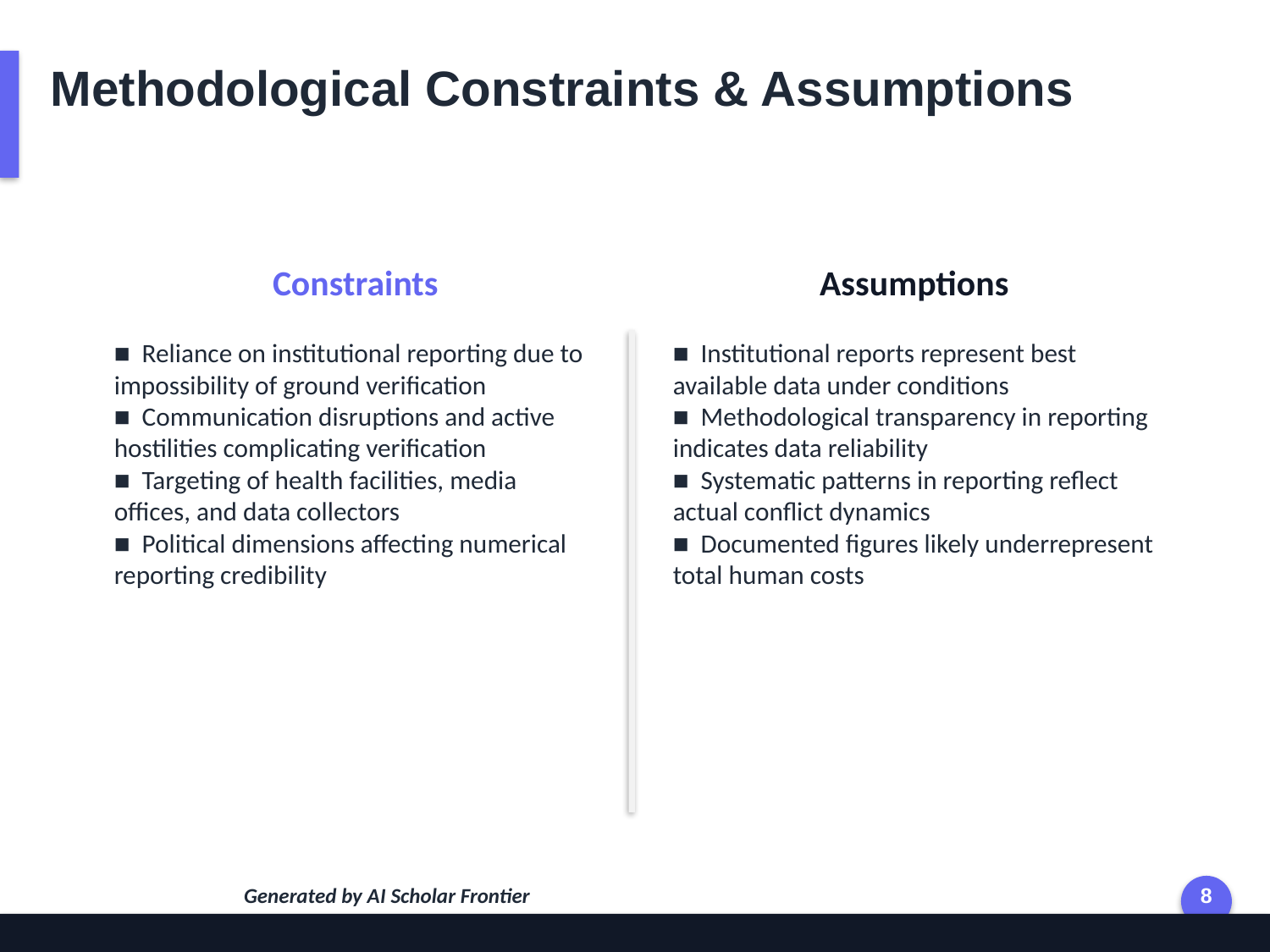

Methodological Constraints & Assumptions
Constraints
Assumptions
■  Reliance on institutional reporting due to impossibility of ground verification
■  Communication disruptions and active hostilities complicating verification
■  Targeting of health facilities, media offices, and data collectors
■  Political dimensions affecting numerical reporting credibility

■  Institutional reports represent best available data under conditions
■  Methodological transparency in reporting indicates data reliability
■  Systematic patterns in reporting reflect actual conflict dynamics
■  Documented figures likely underrepresent total human costs
Generated by AI Scholar Frontier

8